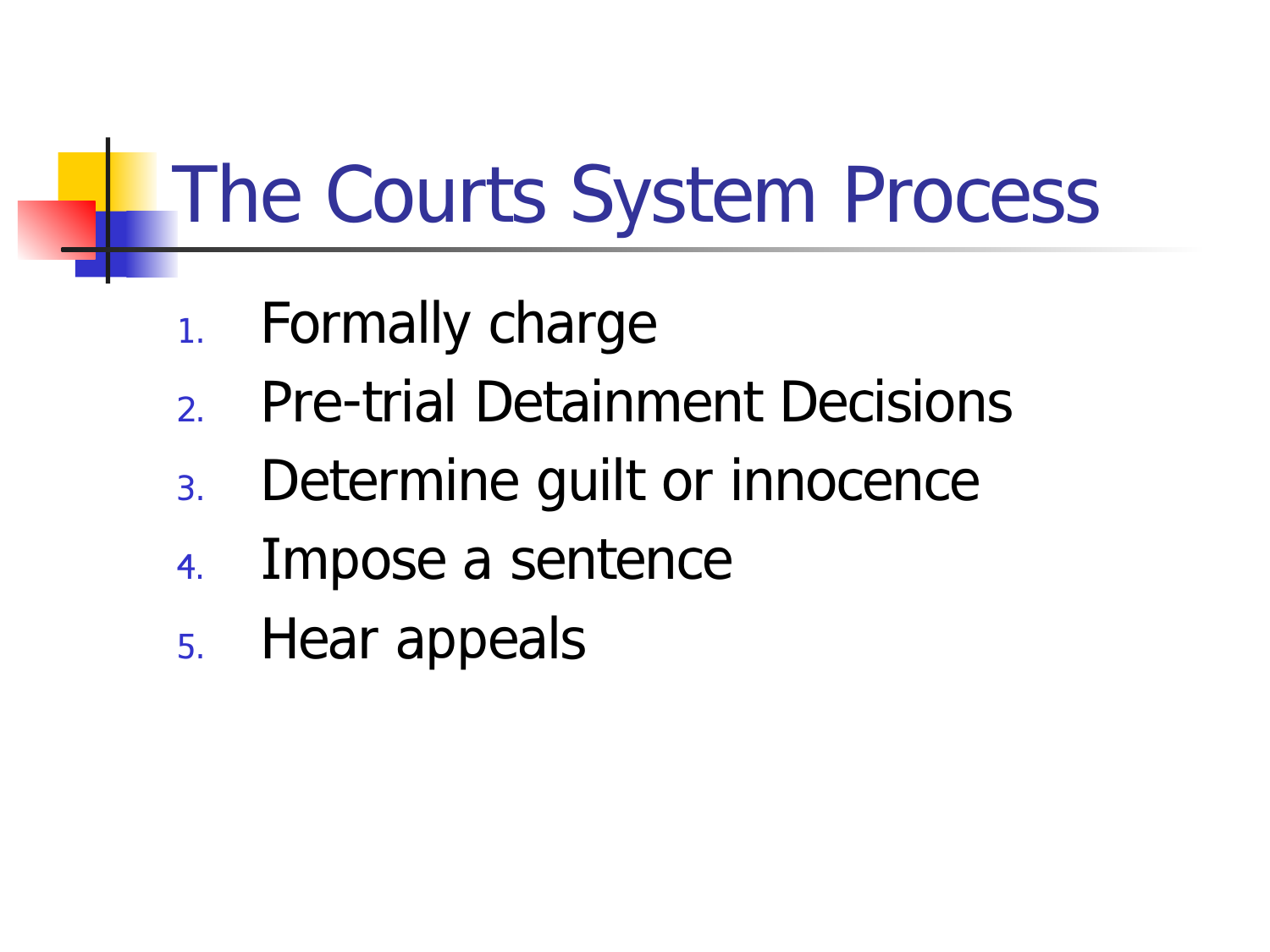

# The Courts System Process
Formally charge
Pre-trial Detainment Decisions
Determine guilt or innocence
Impose a sentence
Hear appeals